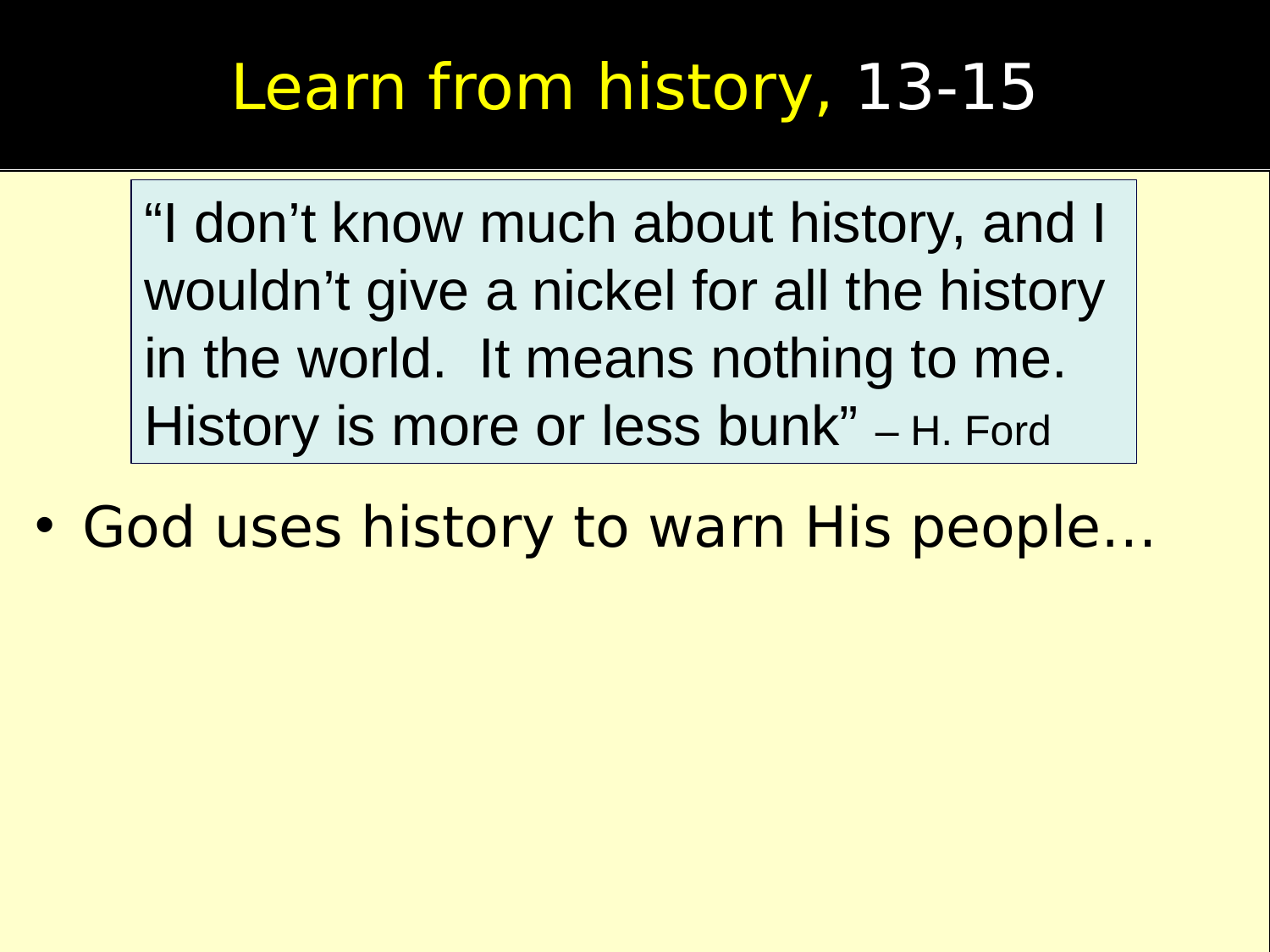

# Learn from history, 13-15

God uses history to warn His people…

“I don’t know much about history, and I wouldn’t give a nickel for all the history in the world.  It means nothing to me.  History is more or less bunk” – H. Ford